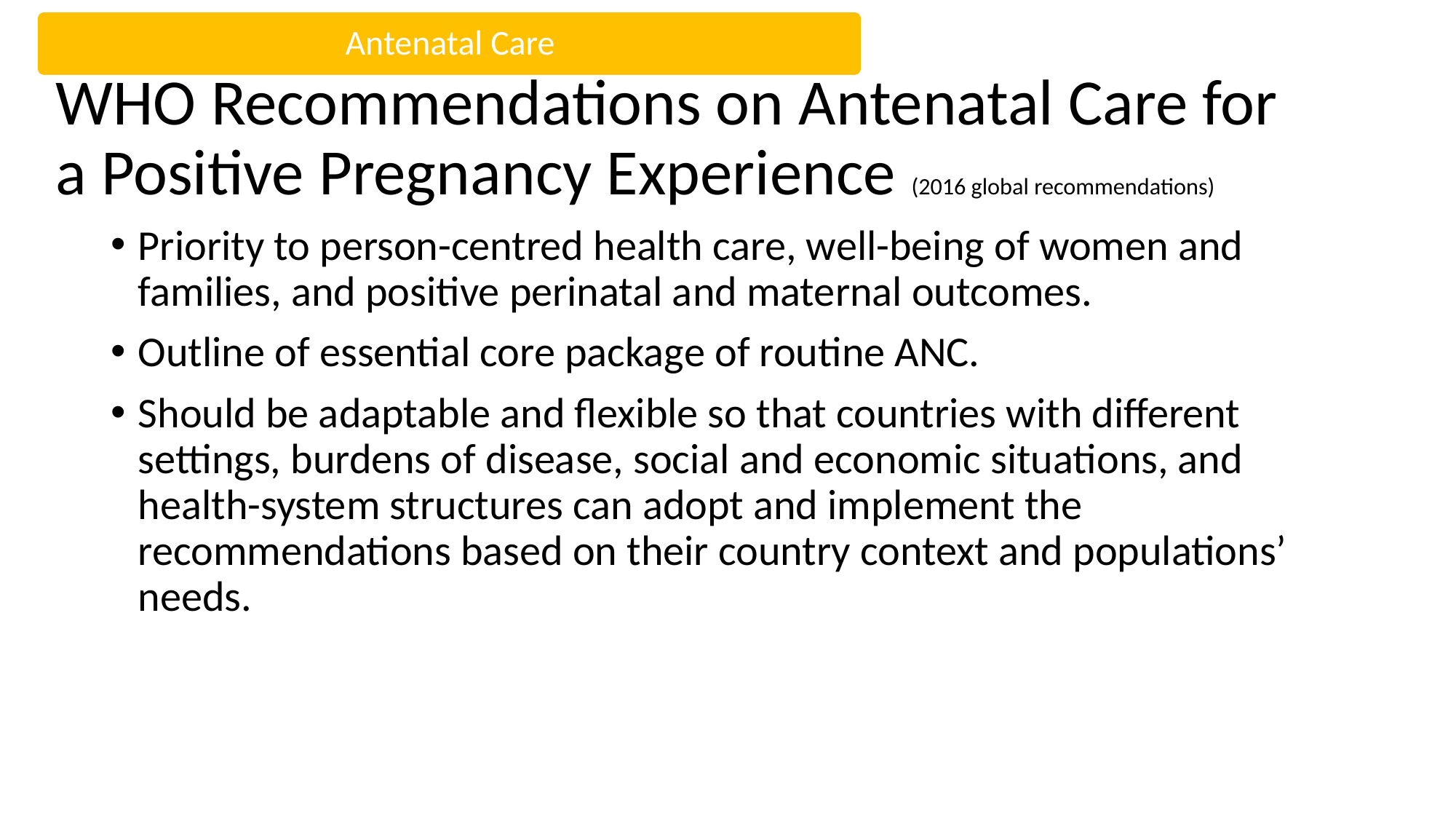

Antenatal Care
# WHO Recommendations on Antenatal Care for a Positive Pregnancy Experience (2016 global recommendations)
Priority to person-centred health care, well-being of women and families, and positive perinatal and maternal outcomes.
Outline of essential core package of routine ANC.
Should be adaptable and flexible so that countries with different settings, burdens of disease, social and economic situations, and health-system structures can adopt and implement the recommendations based on their country context and populations’ needs.